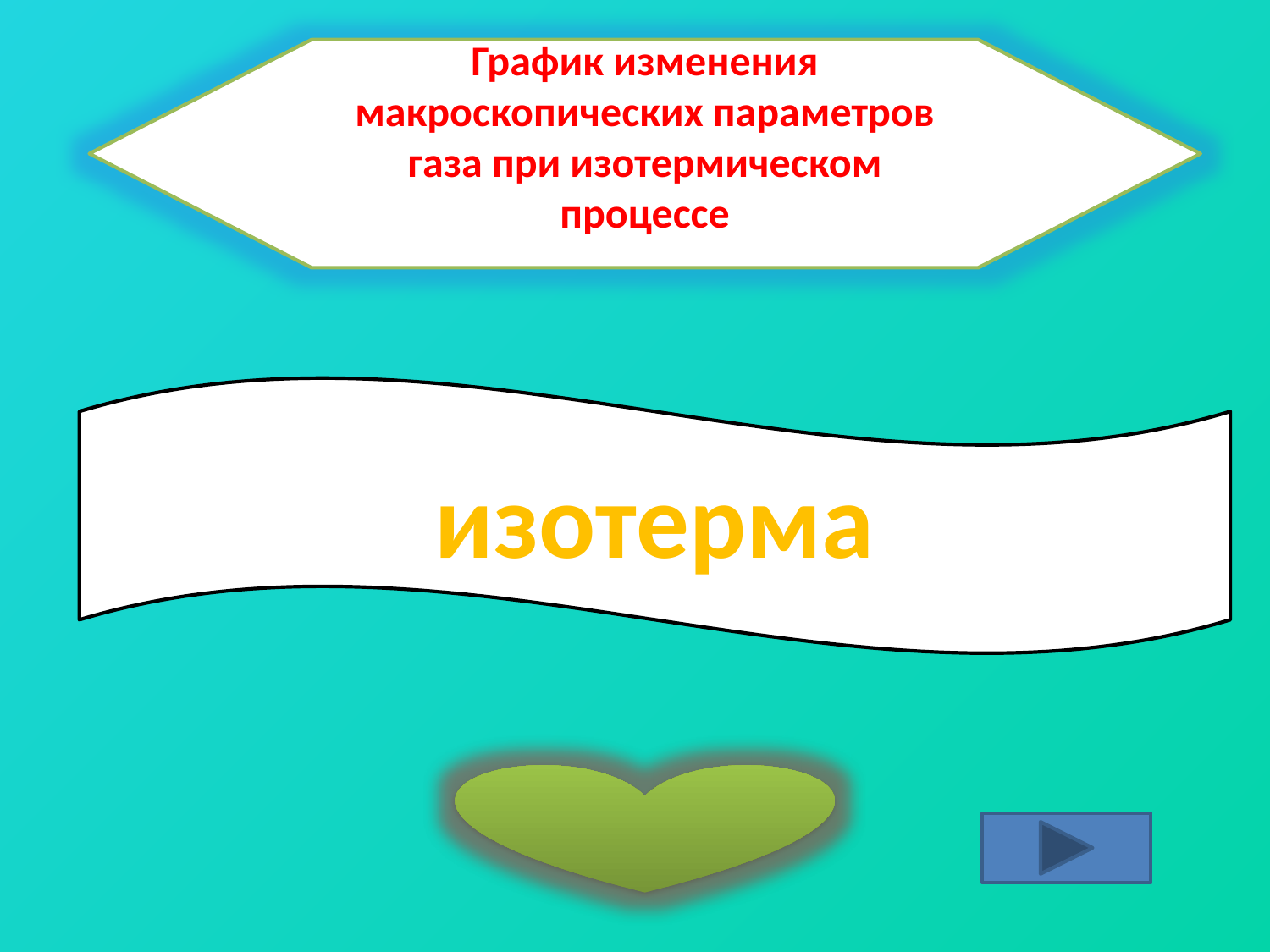

График изменения макроскопических параметров газа при изотермическом процессе

изотерма